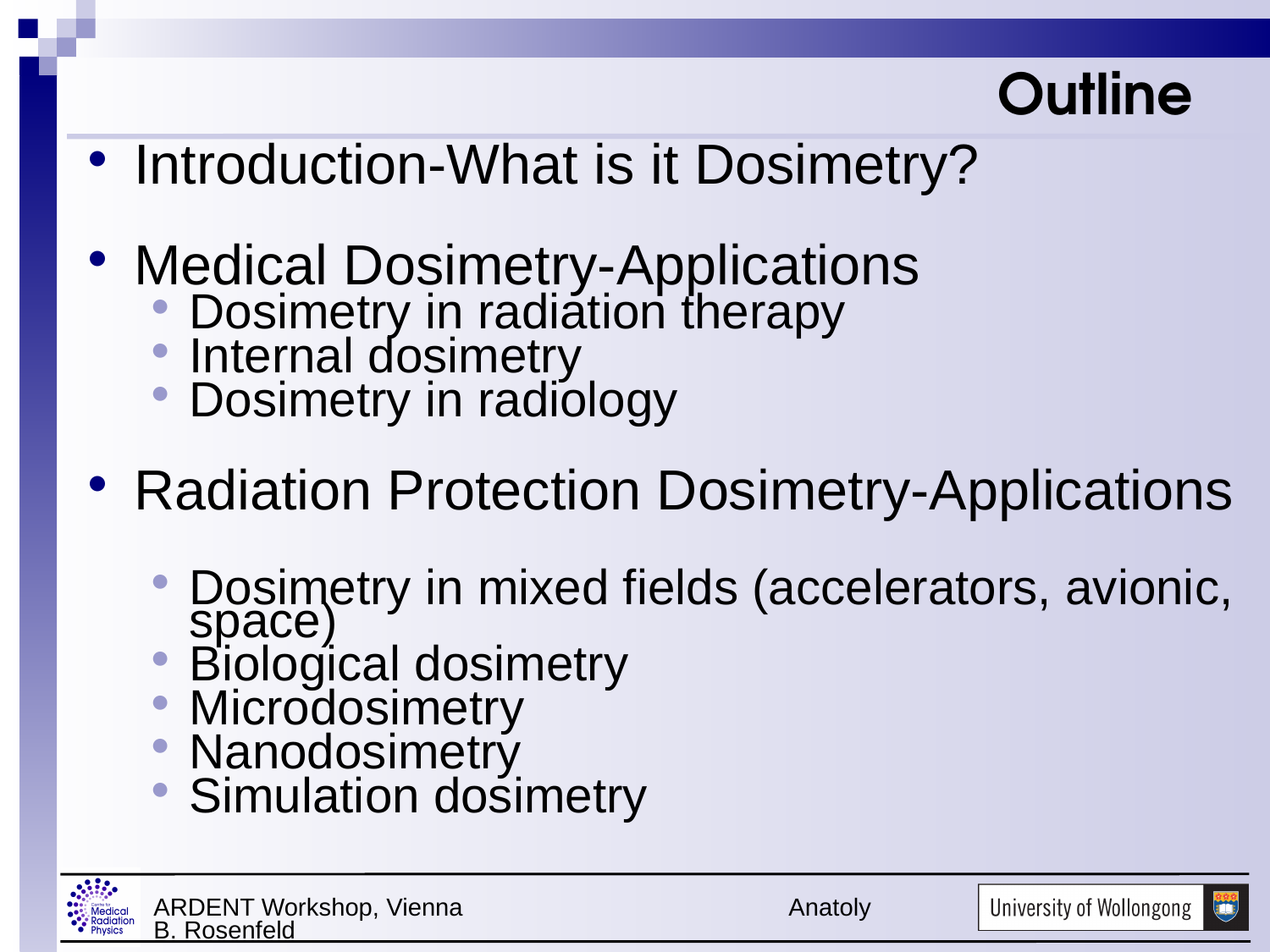

# Outline
Introduction-What is it Dosimetry?

Medical Dosimetry-Applications
Dosimetry in radiation therapy
Internal dosimetry
Dosimetry in radiology

Radiation Protection Dosimetry-Applications

Dosimetry in mixed fields (accelerators, avionic, space)
Biological dosimetry
Microdosimetry
Nanodosimetry
Simulation dosimetry